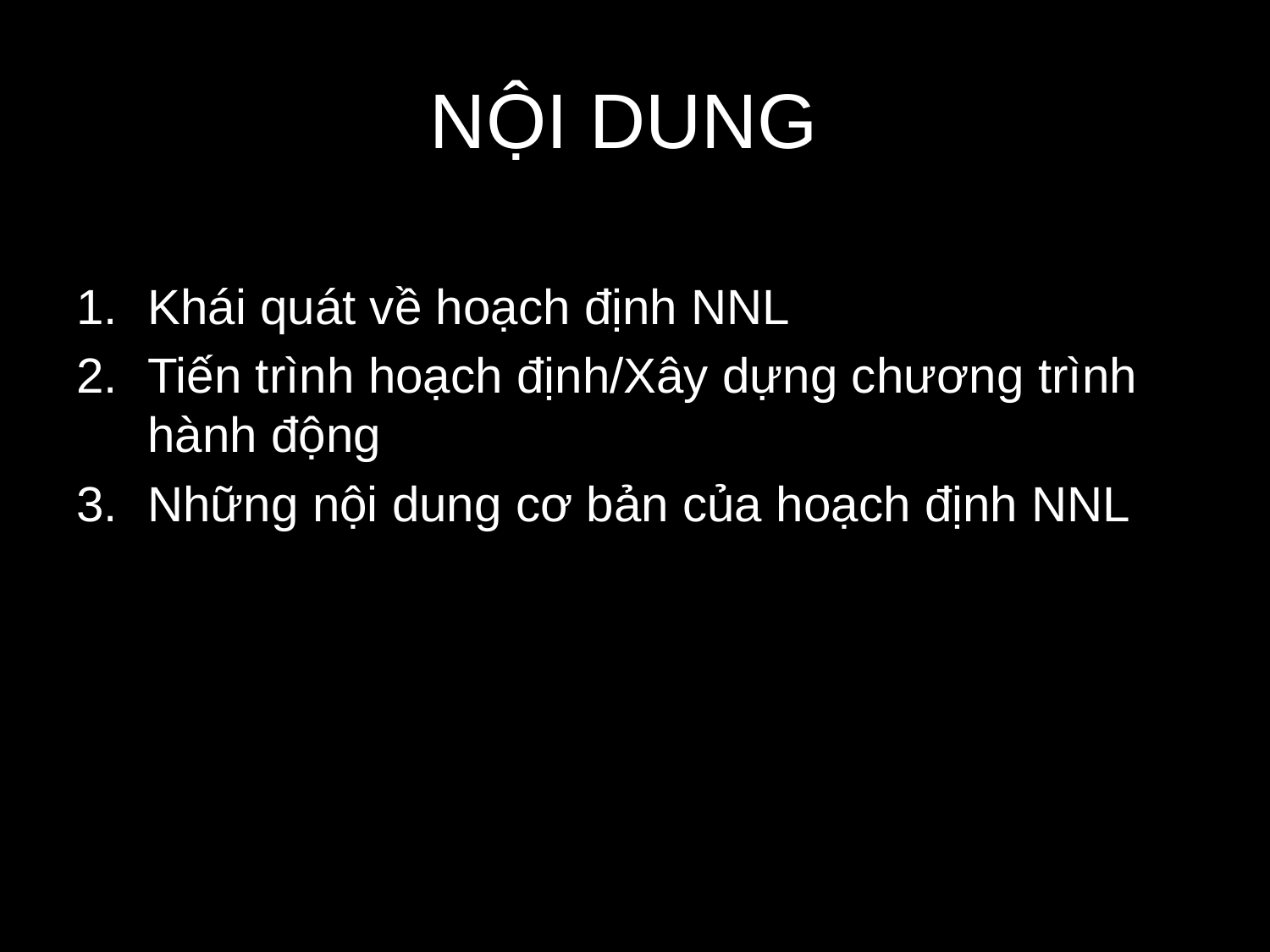

# NỘI DUNG
Khái quát về hoạch định NNL
Tiến trình hoạch định/Xây dựng chương trình hành động
Những nội dung cơ bản của hoạch định NNL